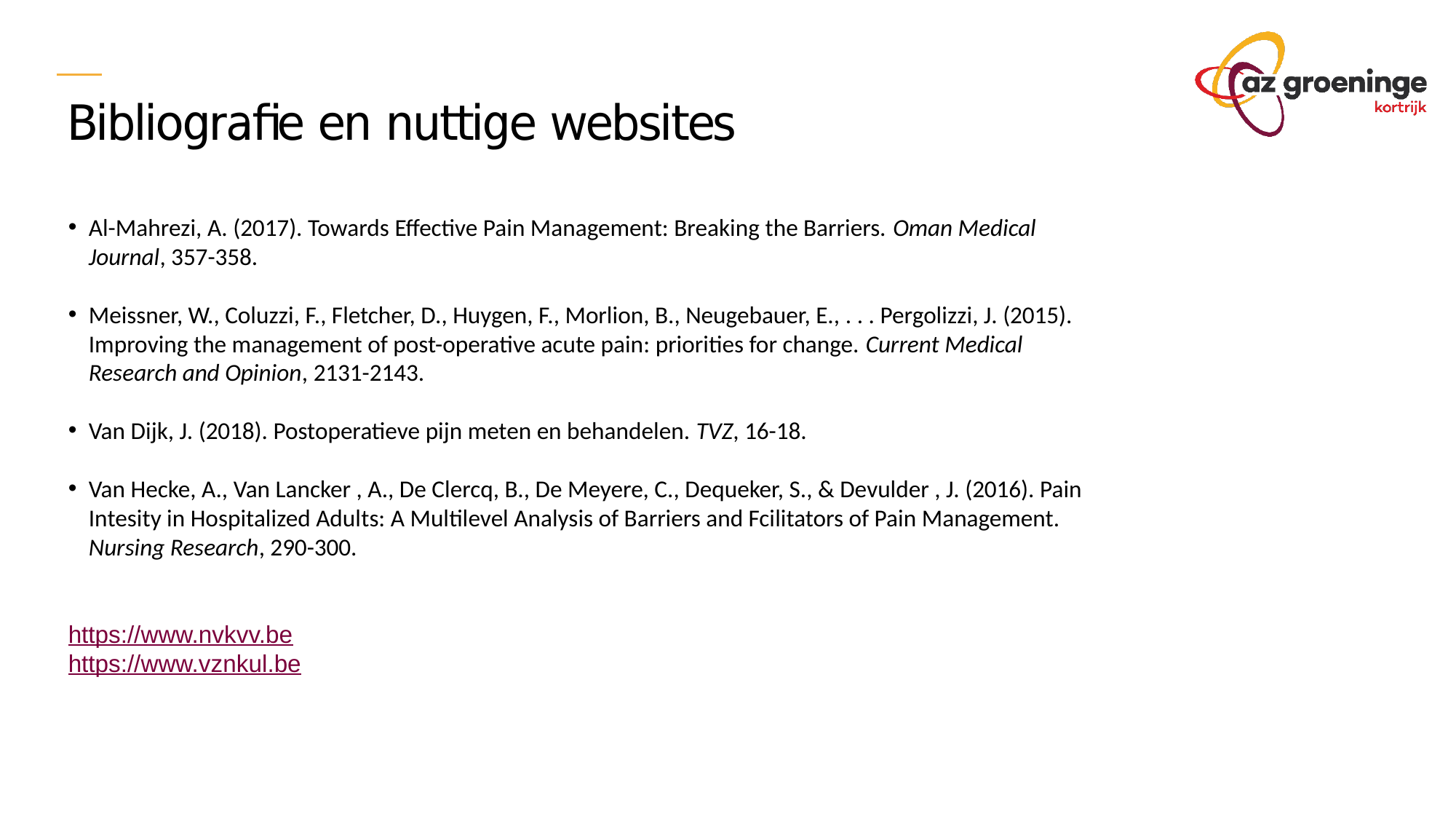

Bibliografie en nuttige websites

Al-Mahrezi, A. (2017). Towards Effective Pain Management: Breaking the Barriers. Oman Medical Journal, 357-358.

Meissner, W., Coluzzi, F., Fletcher, D., Huygen, F., Morlion, B., Neugebauer, E., . . . Pergolizzi, J. (2015). Improving the management of post-operative acute pain: priorities for change. Current Medical Research and Opinion, 2131-2143.

Van Dijk, J. (2018). Postoperatieve pijn meten en behandelen. TVZ, 16-18.

Van Hecke, A., Van Lancker , A., De Clercq, B., De Meyere, C., Dequeker, S., & Devulder , J. (2016). Pain Intesity in Hospitalized Adults: A Multilevel Analysis of Barriers and Fcilitators of Pain Management. Nursing Research, 290-300.

https://www.nvkvv.be
https://www.vznkul.be